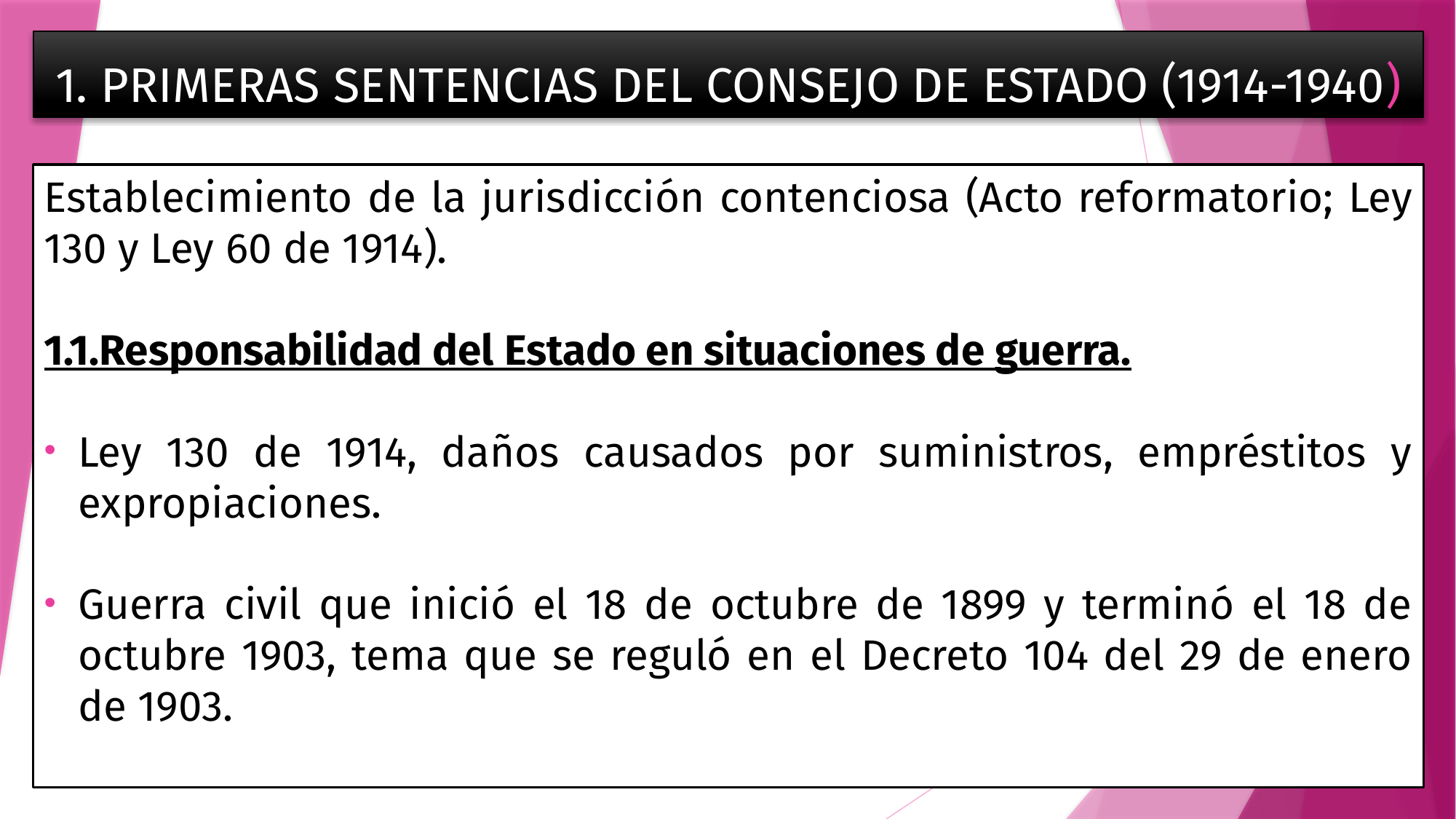

# 1. PRIMERAS SENTENCIAS DEL CONSEJO DE ESTADO (1914-1940)
Establecimiento de la jurisdicción contenciosa (Acto reformatorio; Ley 130 y Ley 60 de 1914).

1.1.Responsabilidad del Estado en situaciones de guerra.

Ley 130 de 1914, daños causados por suministros, empréstitos y expropiaciones.

Guerra civil que inició el 18 de octubre de 1899 y terminó el 18 de octubre 1903, tema que se reguló en el Decreto 104 del 29 de enero de 1903.